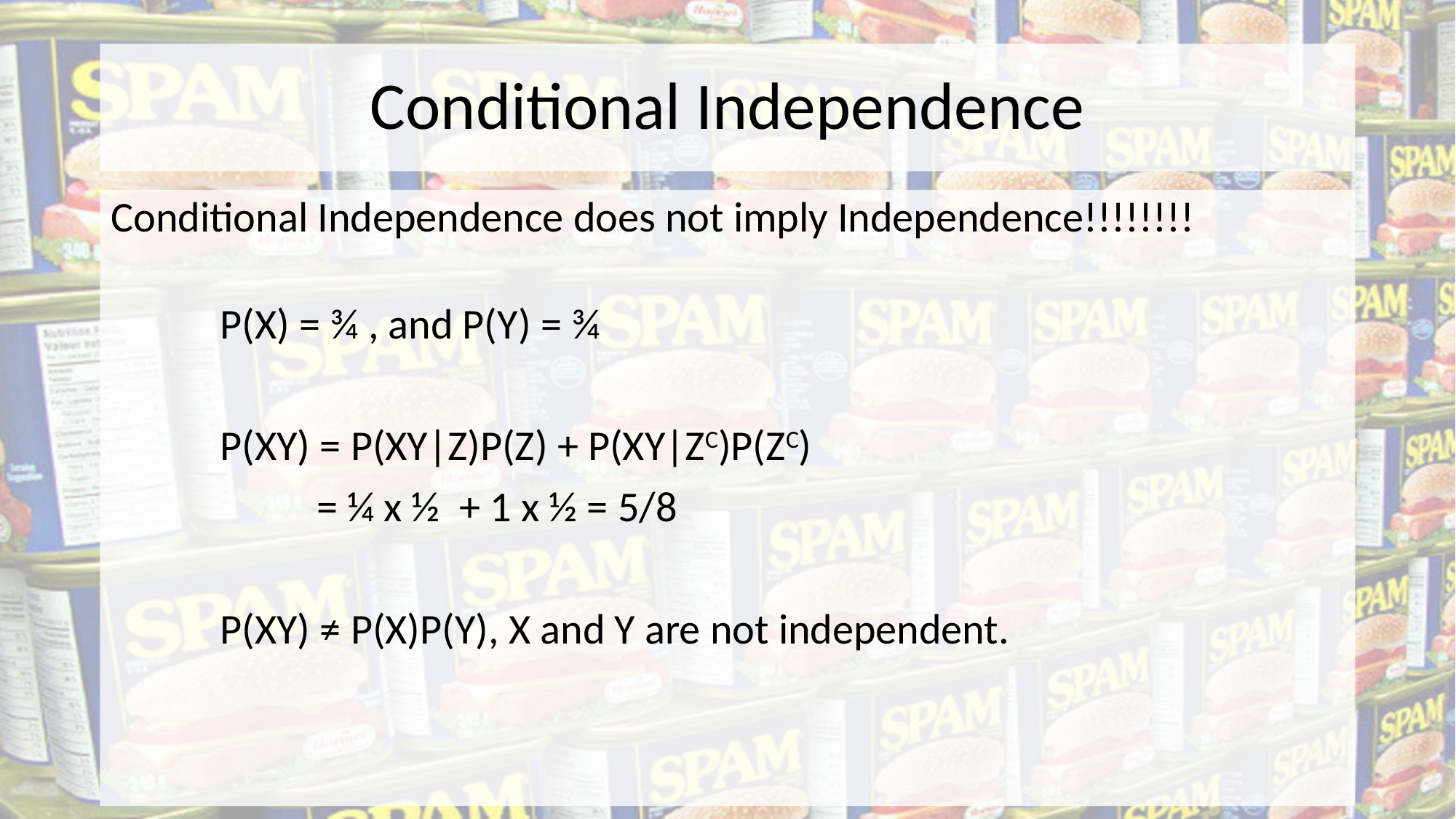

# Conditional Independence
Conditional Independence does not imply Independence!!!!!!!!
	P(X) = ¾ , and P(Y) = ¾

	P(XY) = P(XY|Z)P(Z) + P(XY|ZC)P(ZC)
	          = ¼ x ½  + 1 x ½ = 5/8

	P(XY) ≠ P(X)P(Y), X and Y are not independent.